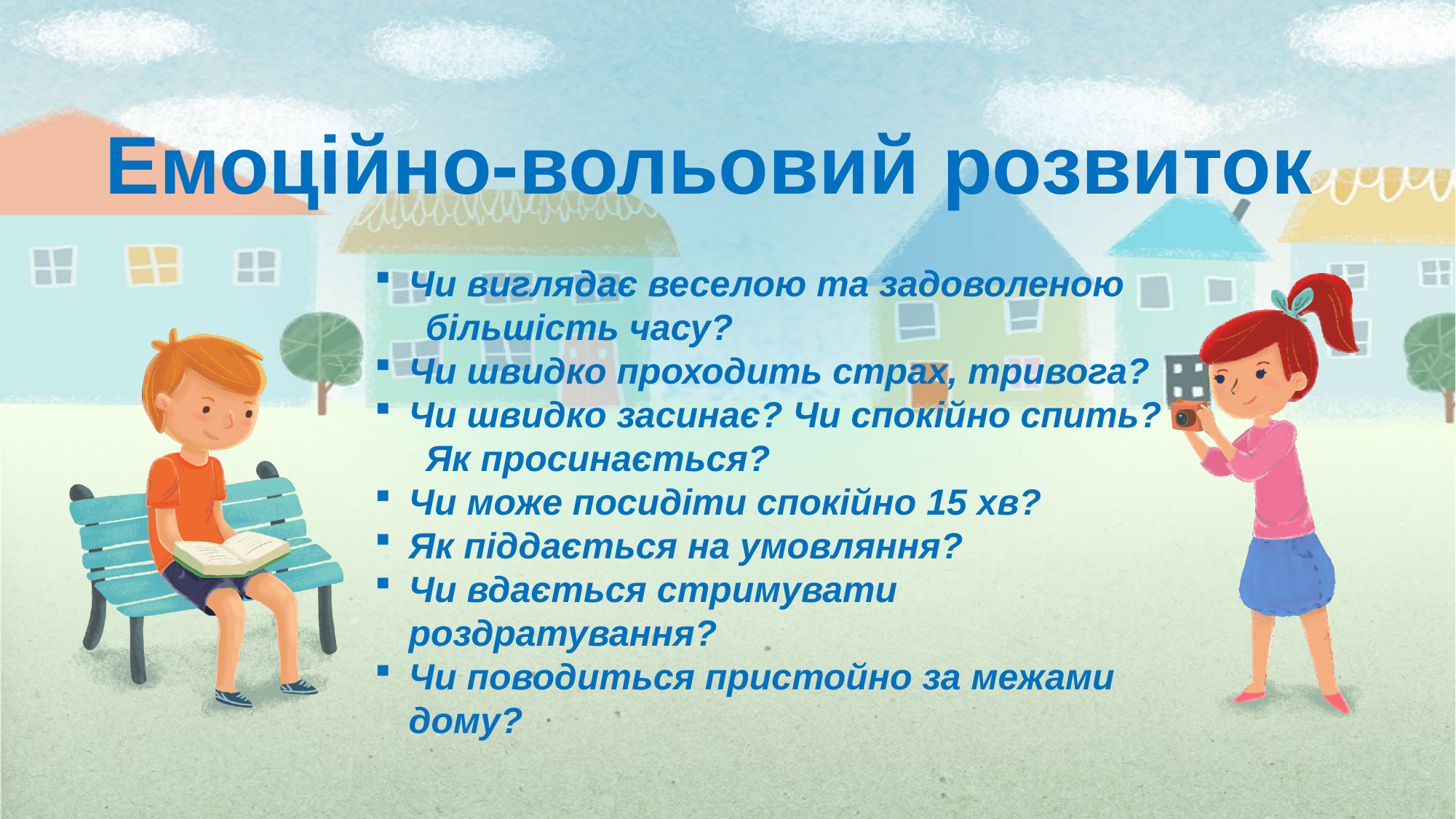

Емоційно-вольовий розвиток
Чи виглядає веселою та задоволеною
     більшість часу?
Чи швидко проходить страх, тривога?
Чи швидко засинає? Чи спокійно спить?
     Як просинається?
Чи може посидіти спокійно 15 хв?
Як піддається на умовляння?
Чи вдається стримувати роздратування?
Чи поводиться пристойно за межами дому?